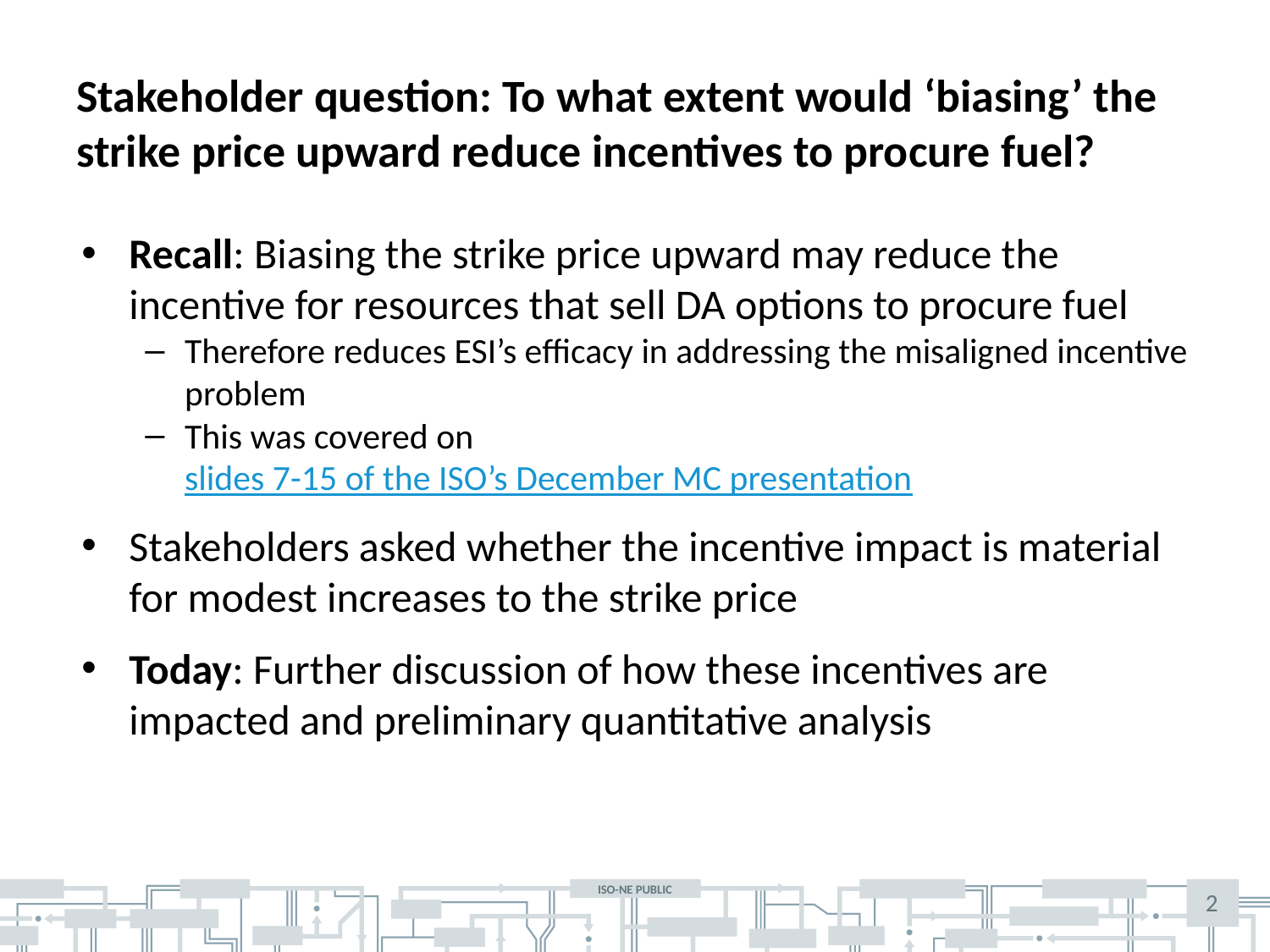

# Stakeholder question: To what extent would ‘biasing’ the strike price upward reduce incentives to procure fuel?
Recall: Biasing the strike price upward may reduce the incentive for resources that sell DA options to procure fuel
Therefore reduces ESI’s efficacy in addressing the misaligned incentive problem
This was covered on slides 7-15 of the ISO’s December MC presentation
Stakeholders asked whether the incentive impact is material for modest increases to the strike price
Today: Further discussion of how these incentives are impacted and preliminary quantitative analysis
2